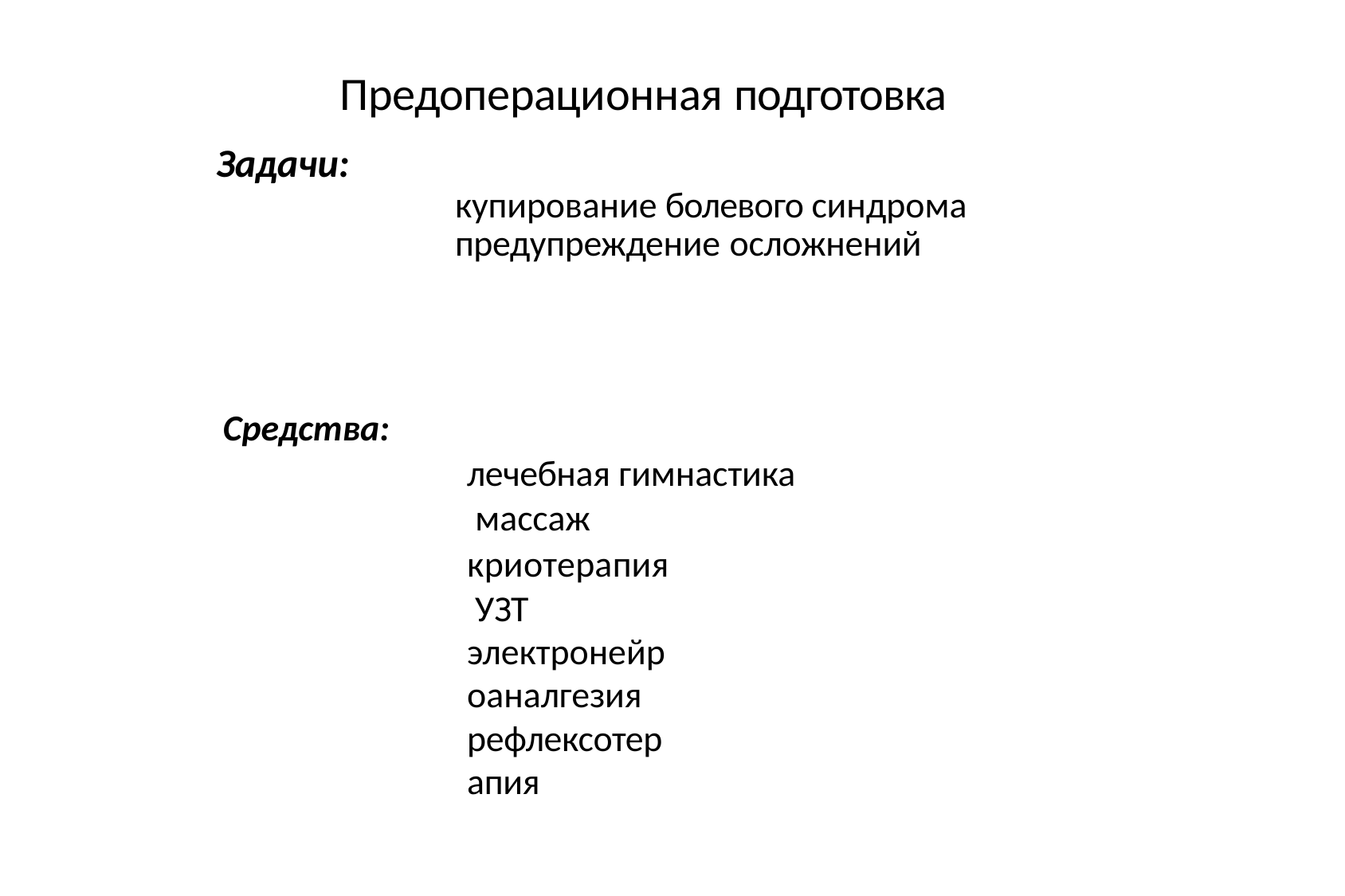

# Предоперационная подготовка
Задачи:
купирование болевого синдрома  предупреждение осложнений
Средства:
лечебная гимнастика  массаж
криотерапия  УЗТ
электронейроаналгезия
рефлексотерапия